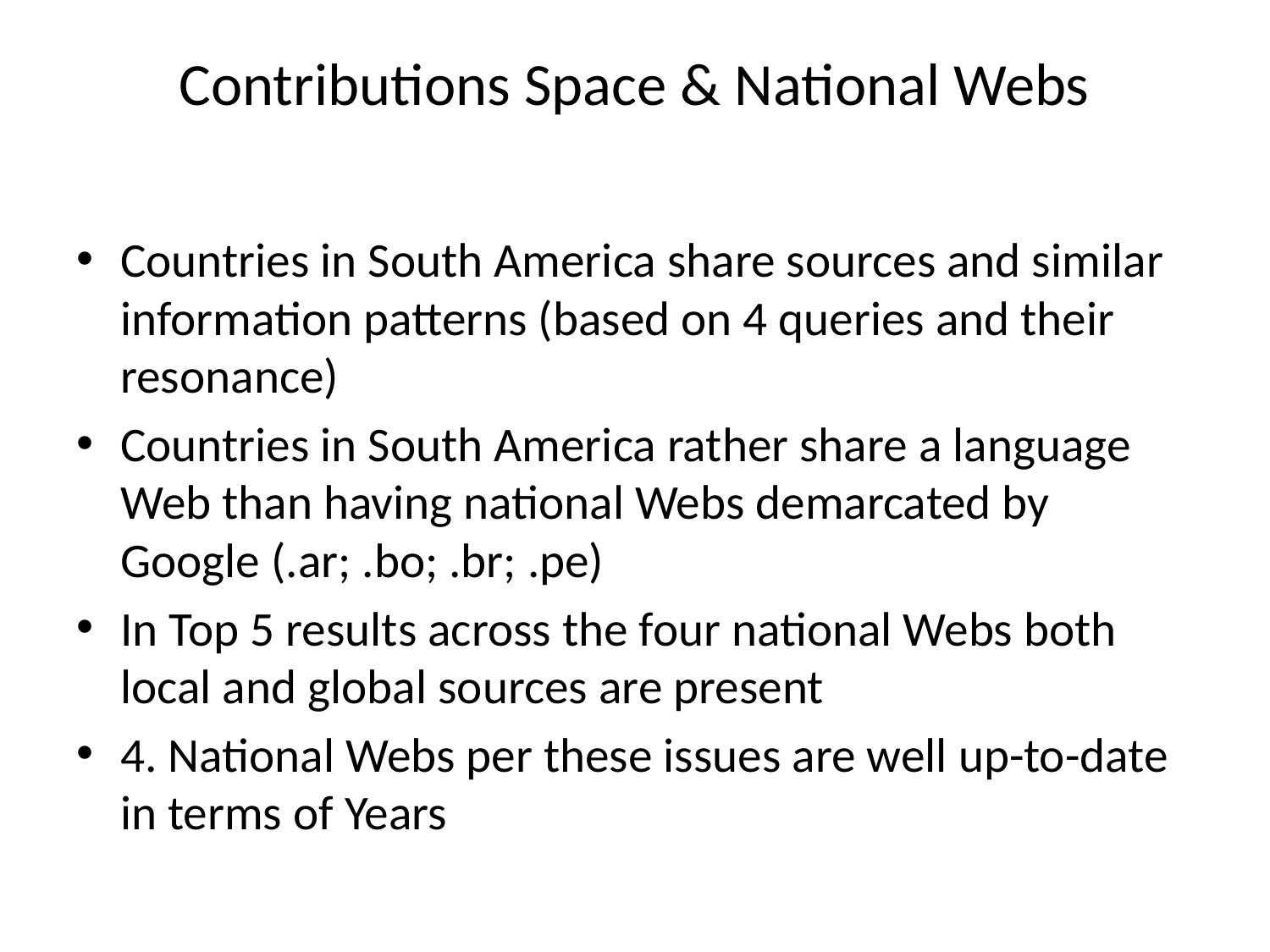

# Contributions Space & National Webs
Countries in South America share sources and similar information patterns (based on 4 queries and their resonance)
Countries in South America rather share a language Web than having national Webs demarcated by  Google (.ar; .bo; .br; .pe)
In Top 5 results across the four national Webs both local and global sources are present
4. National Webs per these issues are well up-to-date in terms of Years